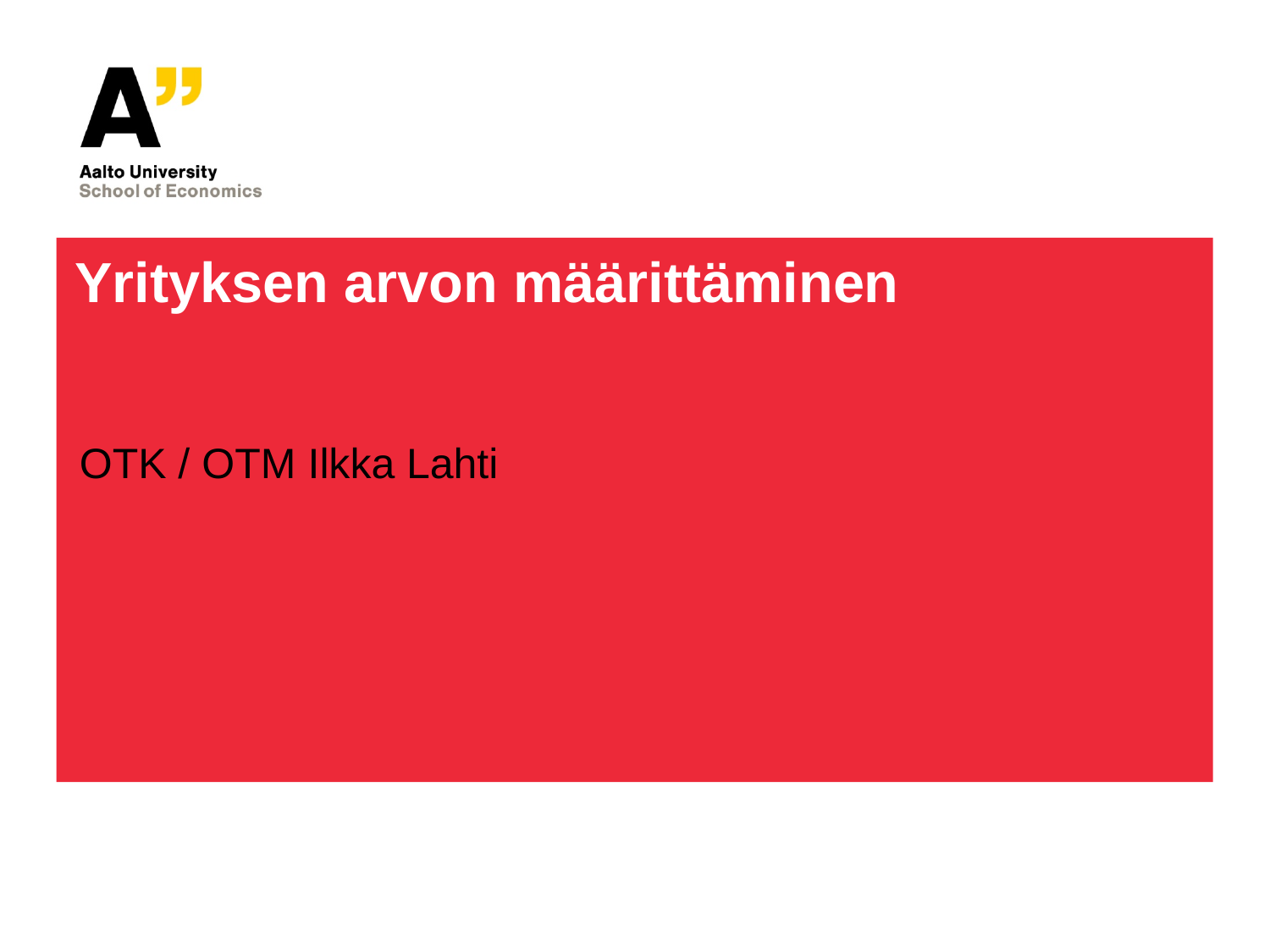

# Yrityksen arvon määrittäminen
OTK / OTM Ilkka Lahti